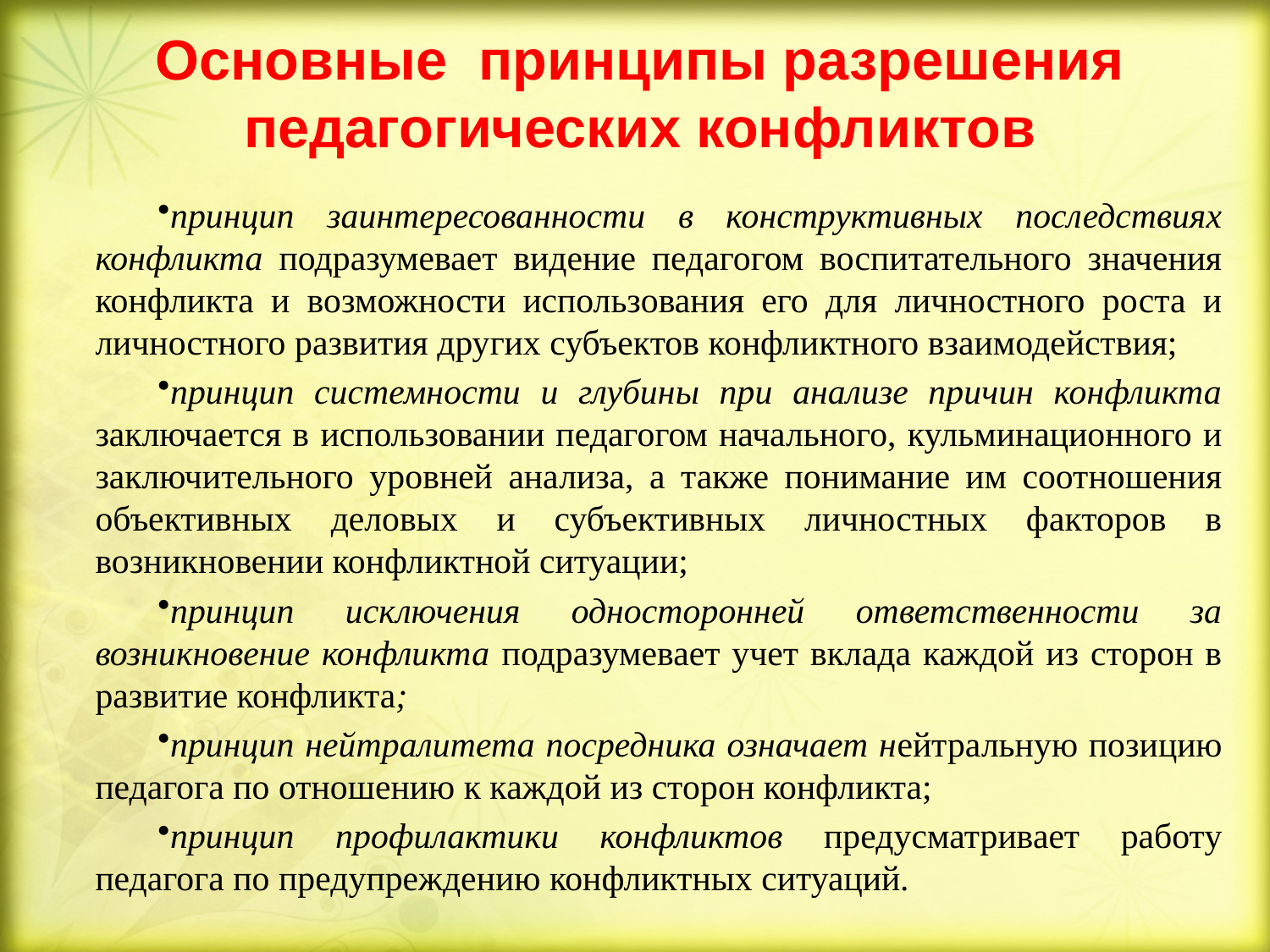

# Основные  принципы разрешения педагогических конфликтов
принцип заинтересованности в конструктивных последствиях конфликта подразумевает видение педагогом воспитательного значения конфликта и возможности использования его для личностного роста и личностного развития других субъектов конфликтного взаимодействия;
принцип системности и глубины при анализе причин конфликта заключается в использовании педагогом начального, кульминационного и заключительного уровней анализа, а также понимание им соотношения объективных деловых и субъективных личностных факторов в возникновении конфликтной ситуации;
принцип исключения односторонней ответственности за возникновение конфликта подразумевает учет вклада каждой из сторон в развитие конфликта;
принцип нейтралитета посредника означает нейтральную позицию педагога по отношению к каждой из сторон конфликта;
принцип профилактики конфликтов предусматривает работу педагога по предупреждению конфликтных ситуаций.